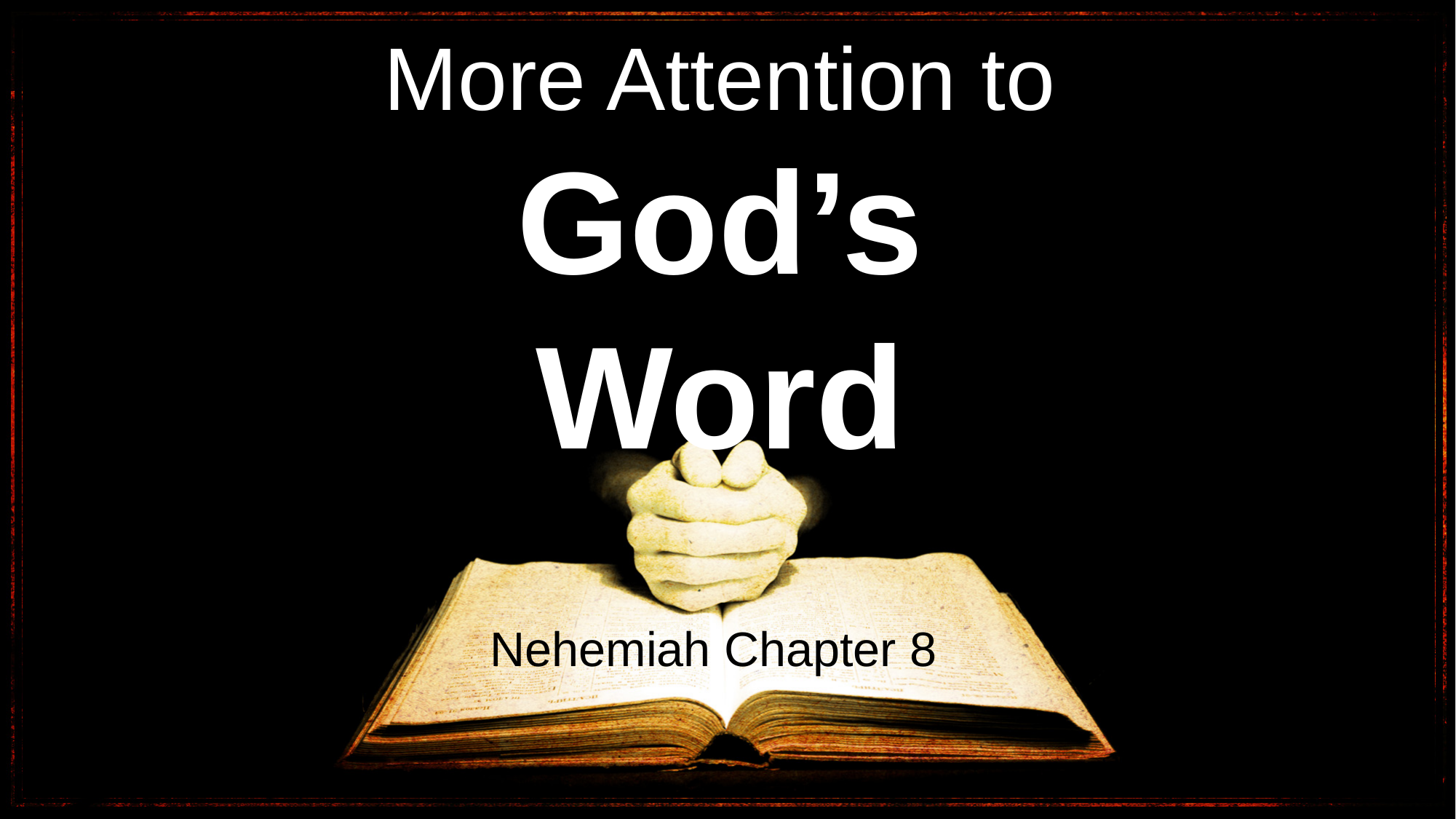

# More Attention to God’s Word
Nehemiah Chapter 8